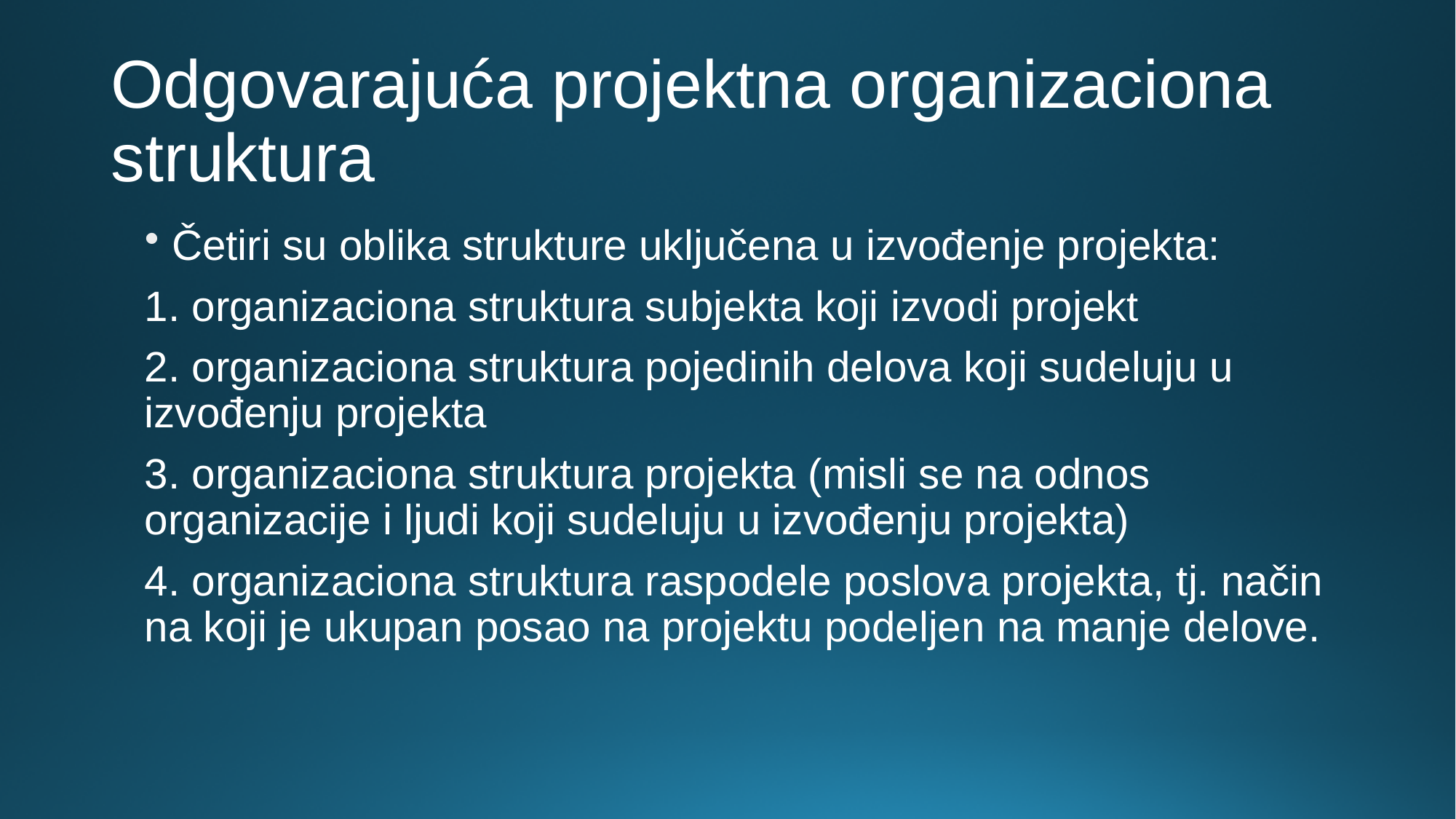

# Odgovarajuća projektna organizaciona struktura
Četiri su oblika strukture uključena u izvođenje projekta:
1. organizaciona struktura subjekta koji izvodi projekt
2. organizaciona struktura pojedinih delova koji sudeluju u izvođenju projekta
3. organizaciona struktura projekta (misli se na odnos organizacije i ljudi koji sudeluju u izvođenju projekta)
4. organizaciona struktura raspodele poslova projekta, tj. način na koji je ukupan posao na projektu podeljen na manje delove.